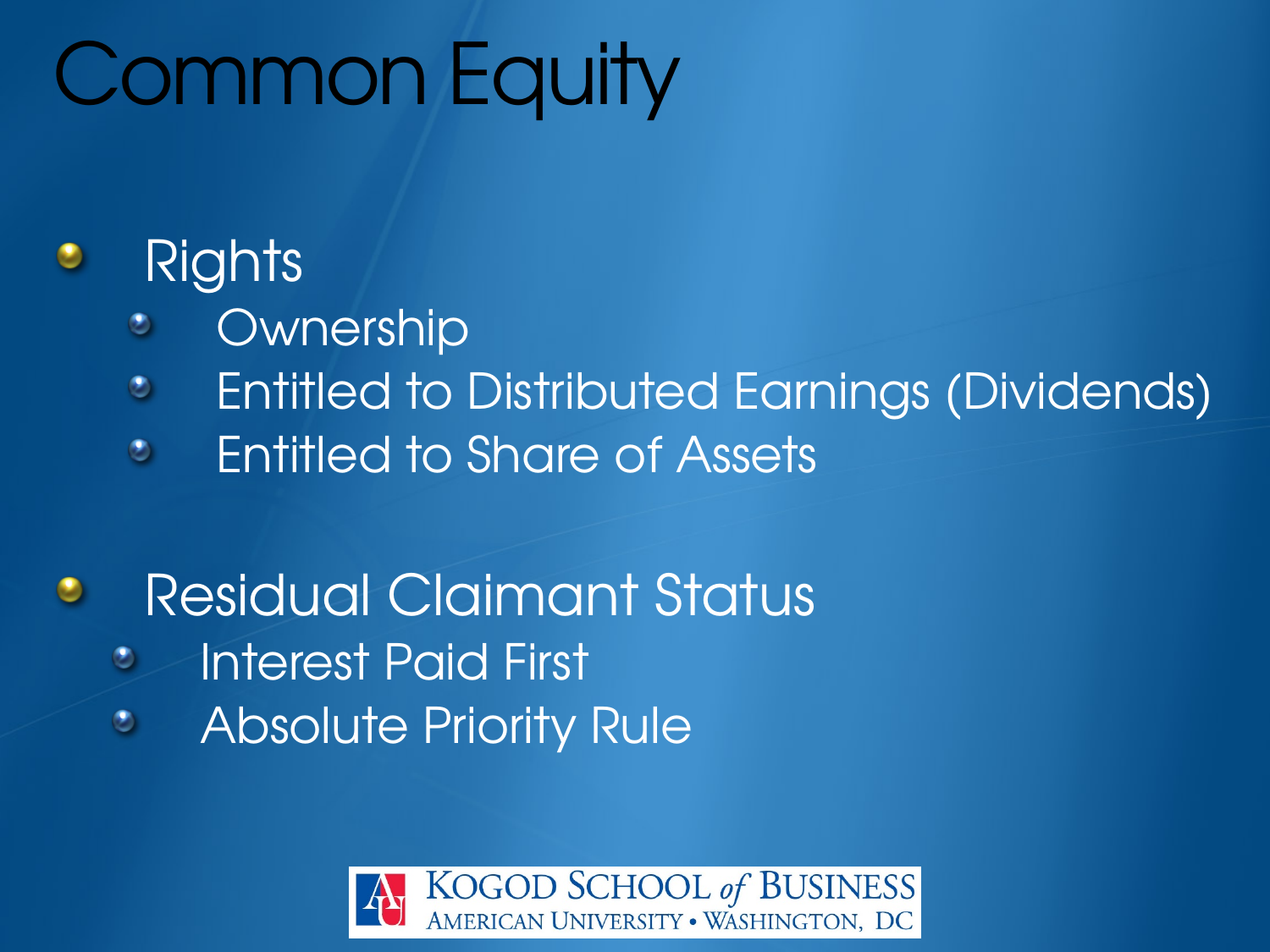

# Common Equity
Rights
Ownership
Entitled to Distributed Earnings (Dividends)
Entitled to Share of Assets

Residual Claimant Status
Interest Paid First
Absolute Priority Rule